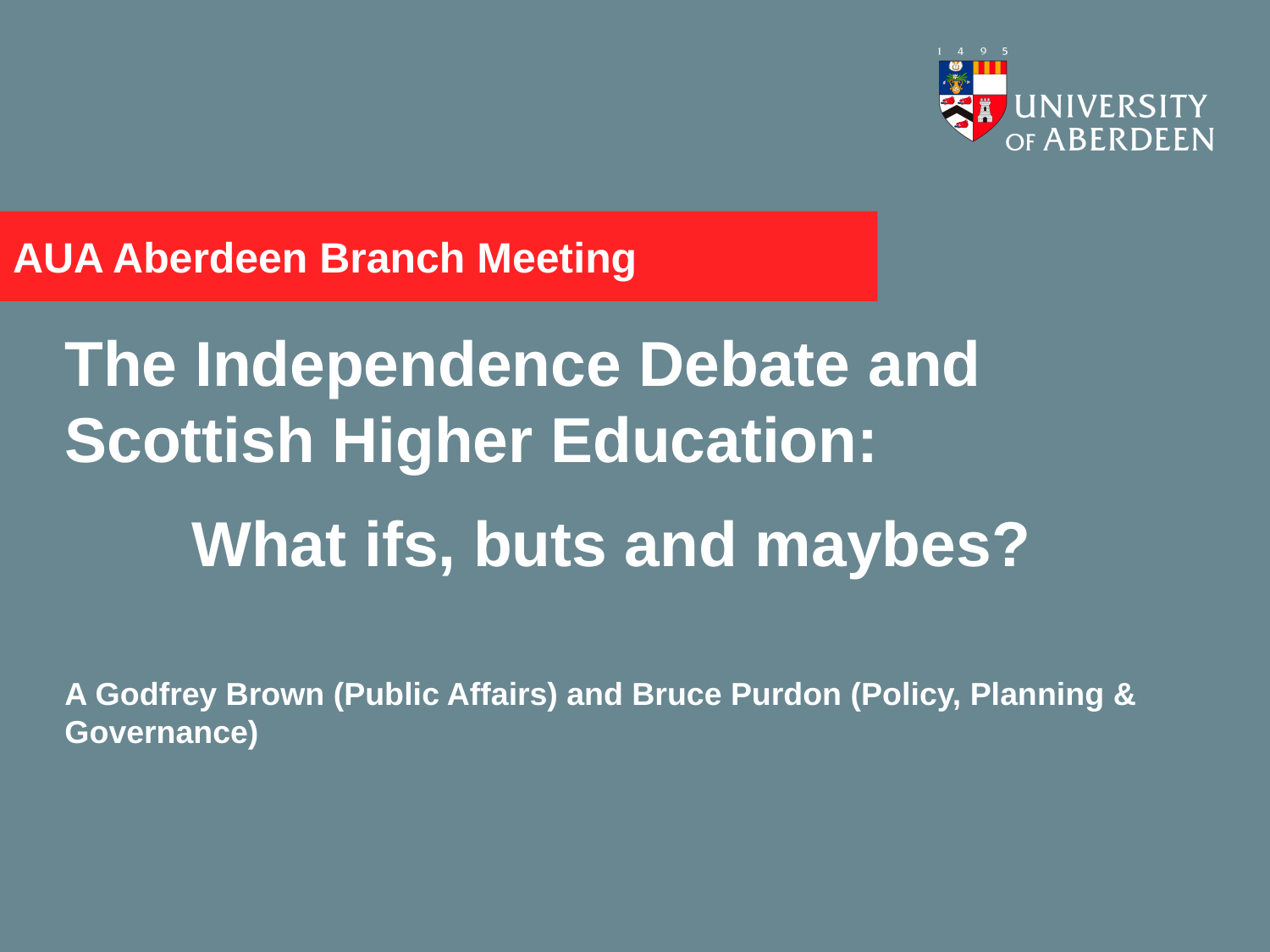

# AUA Aberdeen Branch Meeting
The Independence Debate and Scottish Higher Education:
	What ifs, buts and maybes?

A Godfrey Brown (Public Affairs) and Bruce Purdon (Policy, Planning & Governance)